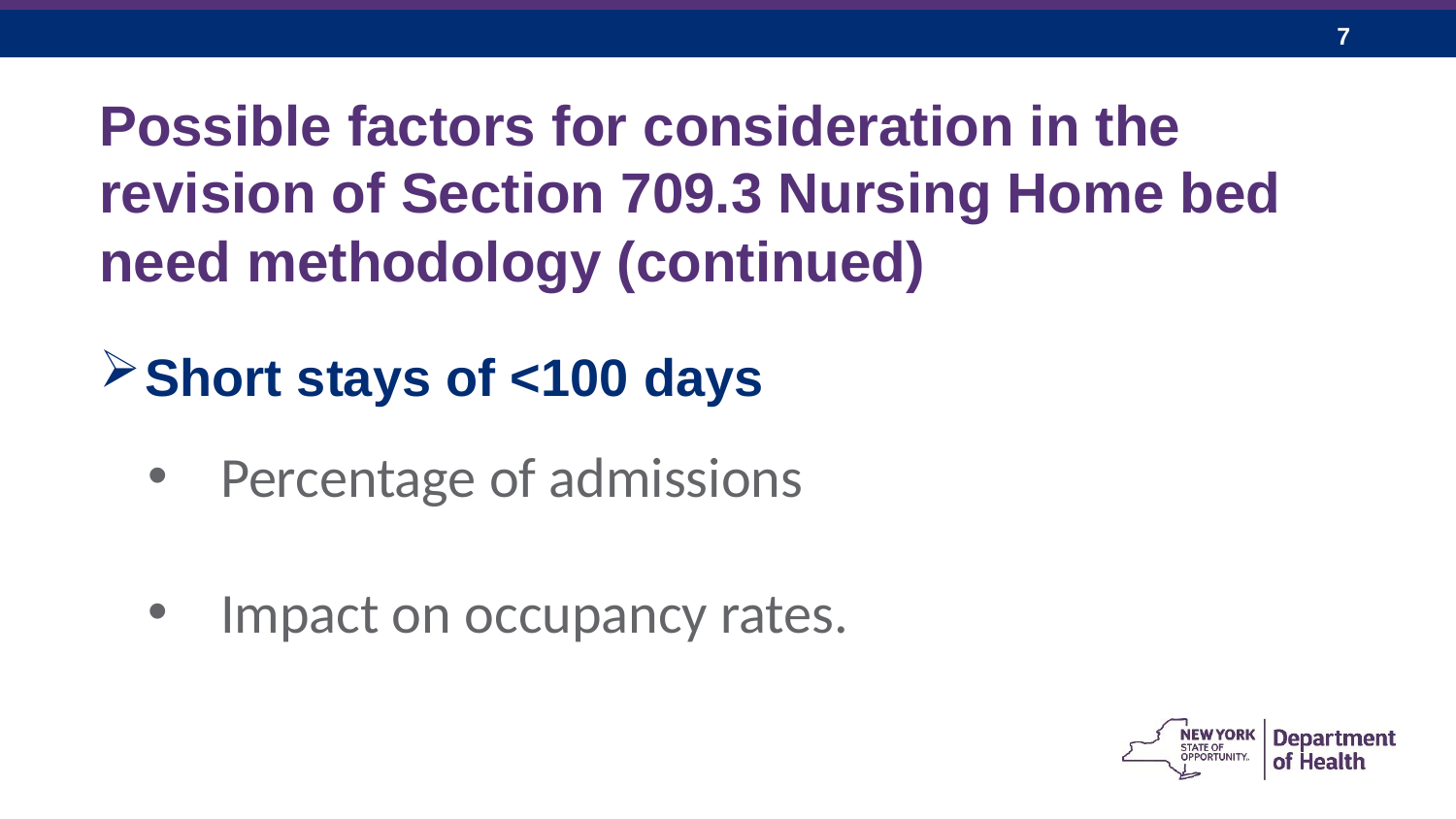

Possible factors for consideration in the revision of Section 709.3 Nursing Home bed need methodology (continued)
Short stays of <100 days
Percentage of admissions

Impact on occupancy rates.